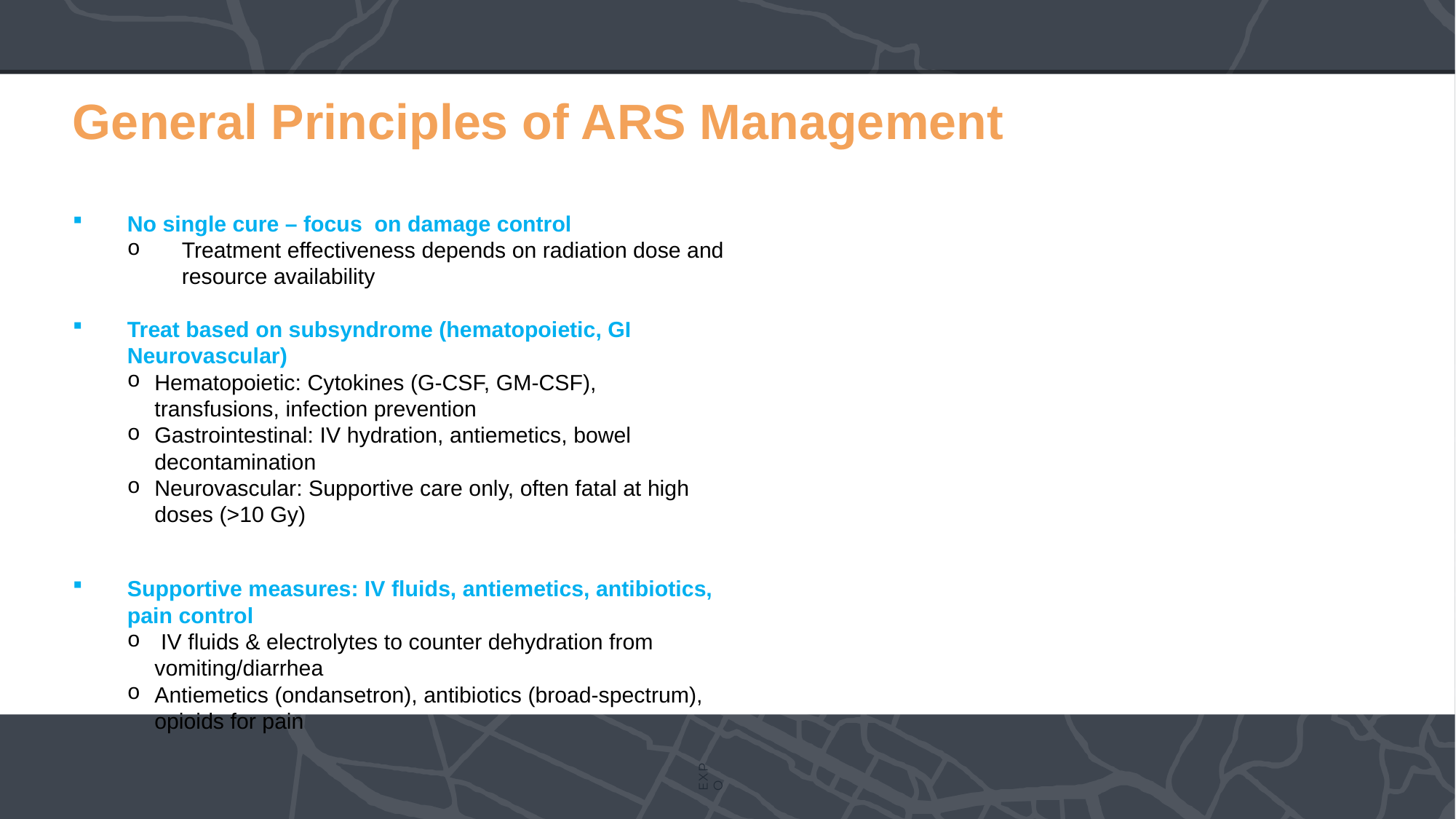

General Principles of ARS Management
No single cure – focus  on damage control
Treatment effectiveness depends on radiation dose and resource availability

Treat based on subsyndrome (hematopoietic, GI Neurovascular)
Hematopoietic: Cytokines (G-CSF, GM-CSF), transfusions, infection prevention
Gastrointestinal: IV hydration, antiemetics, bowel decontamination
Neurovascular: Supportive care only, often fatal at high doses (>10 Gy)

Supportive measures: IV fluids, antiemetics, antibiotics, pain control
 IV fluids & electrolytes to counter dehydration from vomiting/diarrhea
Antiemetics (ondansetron), antibiotics (broad-spectrum), opioids for pain